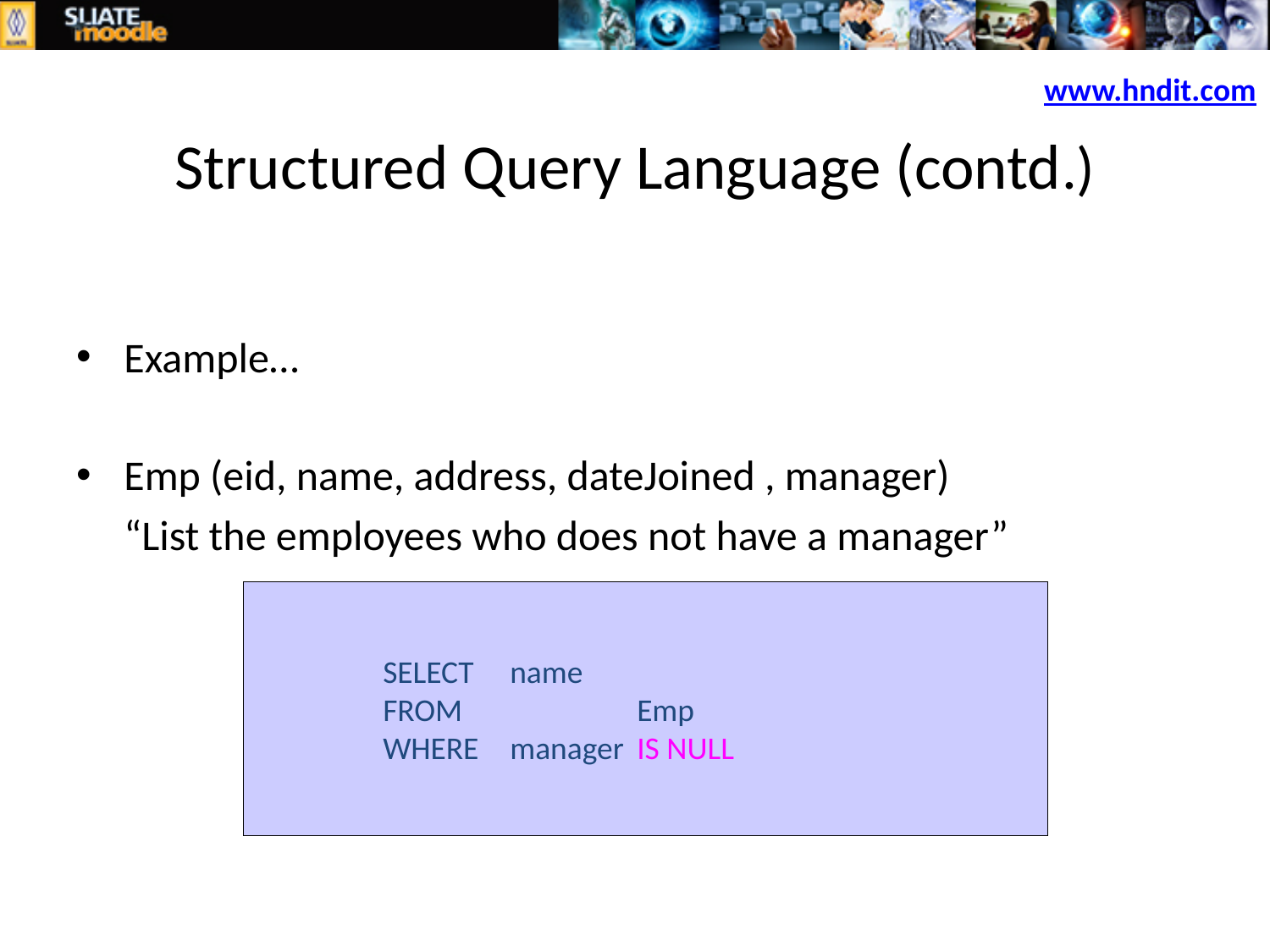

Structured Query Language (contd.)

Example…

Emp (eid, name, address, dateJoined , manager)
	“List the employees who does not have a manager”

www.hndit.com
	SELECT 	name
	FROM		Emp
	WHERE 	manager 	IS NULL